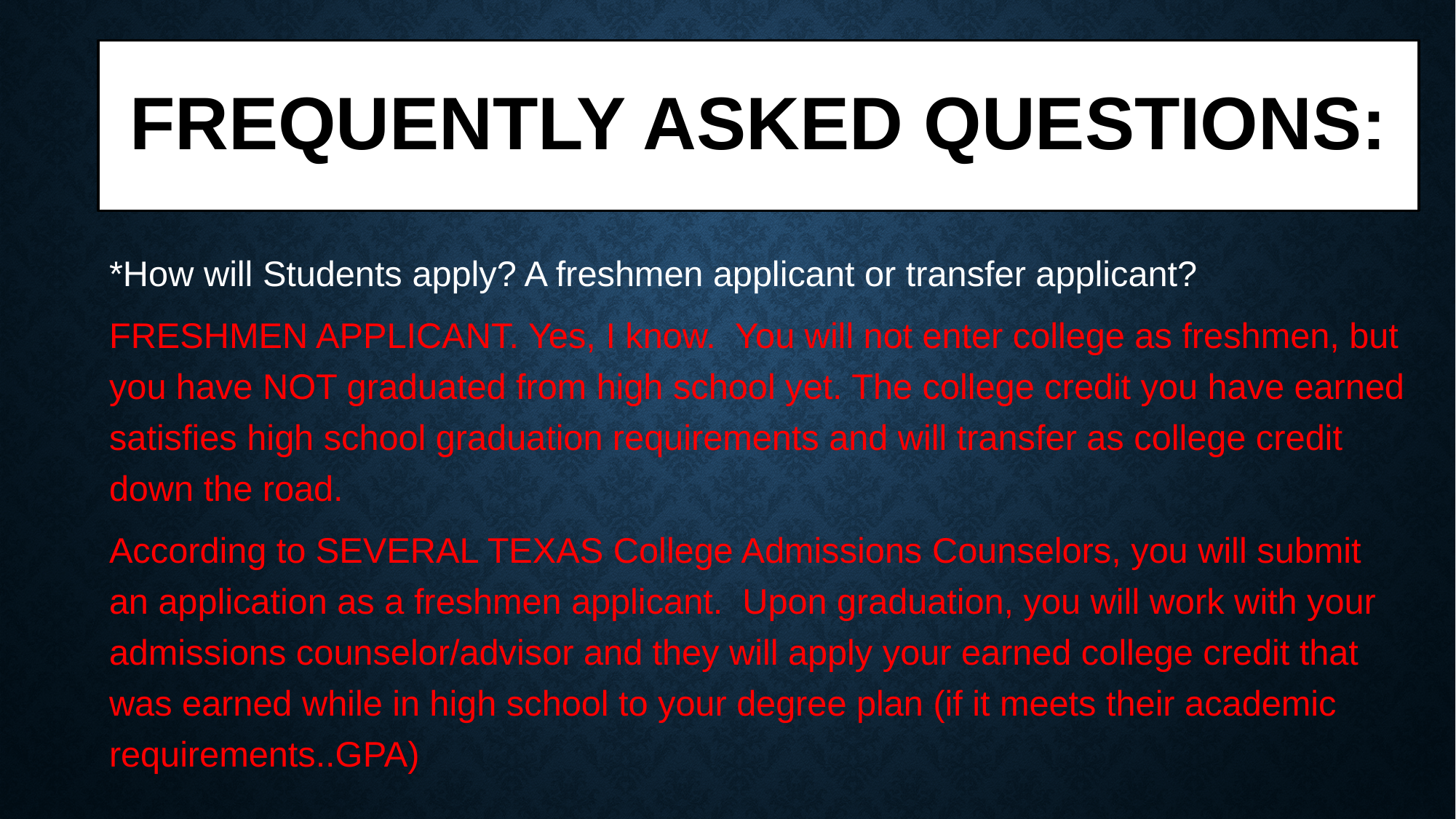

# Frequently Asked Questions:
*How will Students apply? A freshmen applicant or transfer applicant?
FRESHMEN APPLICANT. Yes, I know.  You will not enter college as freshmen, but you have NOT graduated from high school yet. The college credit you have earned satisfies high school graduation requirements and will transfer as college credit down the road.
According to SEVERAL TEXAS College Admissions Counselors, you will submit an application as a freshmen applicant.  Upon graduation, you will work with your admissions counselor/advisor and they will apply your earned college credit that was earned while in high school to your degree plan (if it meets their academic requirements..GPA)